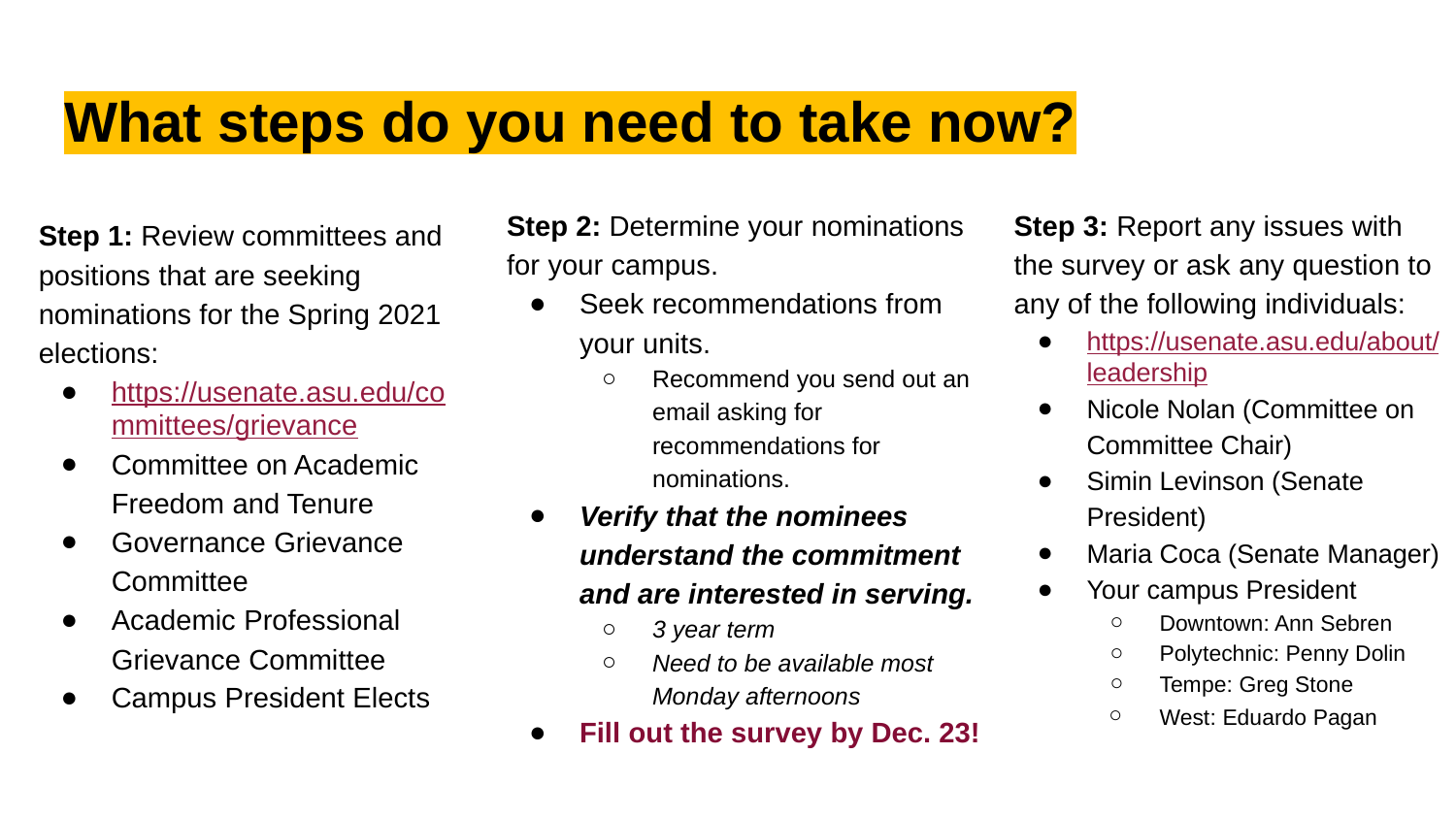

# What steps do you need to take now?
Step 2: Determine your nominations for your campus.
Seek recommendations from your units.
Recommend you send out an email asking for recommendations for nominations.
Verify that the nominees understand the commitment and are interested in serving.
3 year term
Need to be available most Monday afternoons
Fill out the survey by Dec. 23!
Step 3: Report any issues with the survey or ask any question to any of the following individuals:
https://usenate.asu.edu/about/leadership
Nicole Nolan (Committee on Committee Chair)
Simin Levinson (Senate President)
Maria Coca (Senate Manager)
Your campus President
Downtown: Ann Sebren
Polytechnic: Penny Dolin
Tempe: Greg Stone
West: Eduardo Pagan

Step 1: Review committees and positions that are seeking nominations for the Spring 2021 elections:
https://usenate.asu.edu/committees/grievance
Committee on Academic Freedom and Tenure
Governance Grievance Committee
Academic Professional Grievance Committee
Campus President Elects